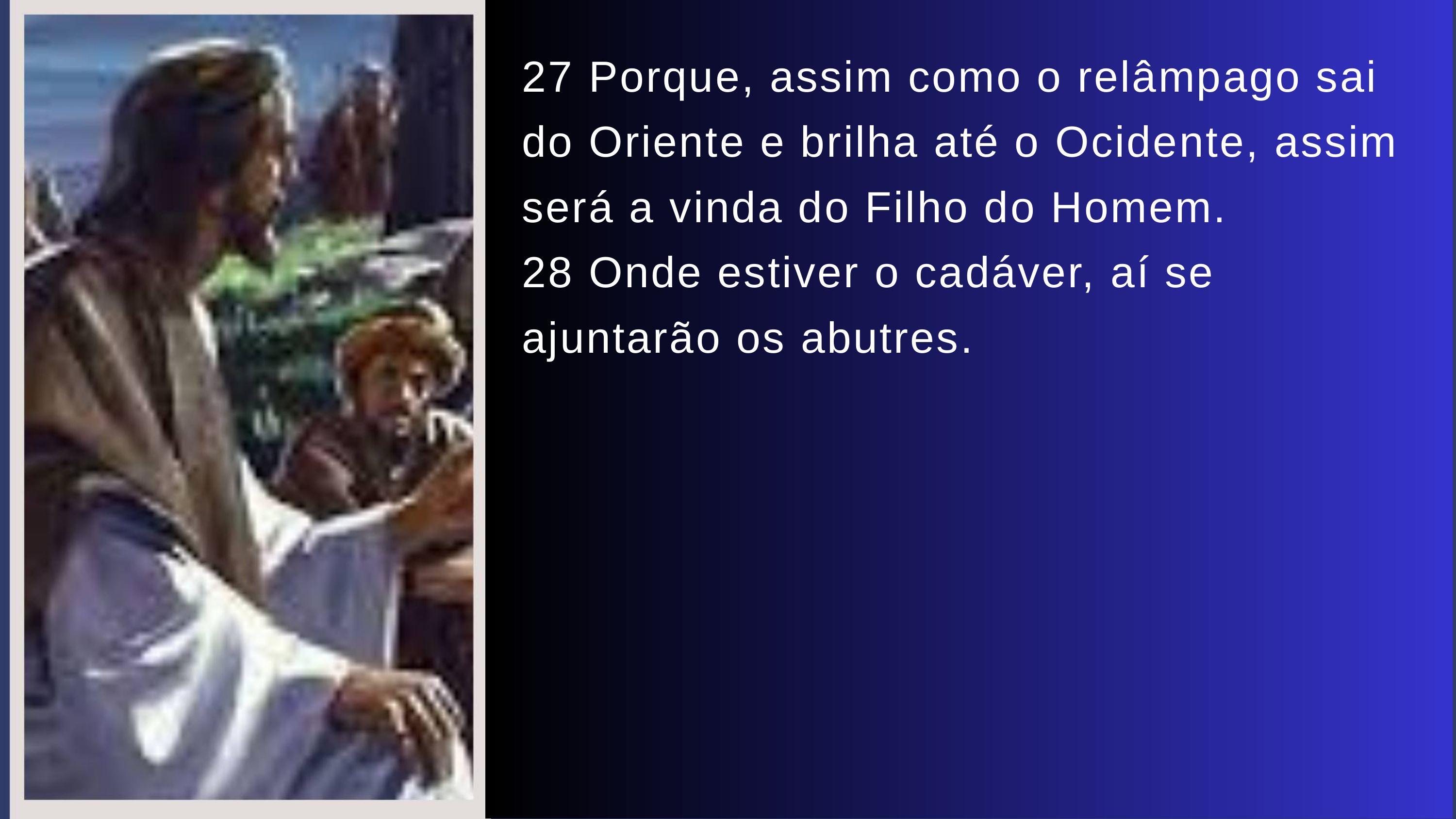

27 Porque, assim como o relâmpago sai do Oriente e brilha até o Ocidente, assim será a vinda do Filho do Homem.
28 Onde estiver o cadáver, aí se ajuntarão os abutres.